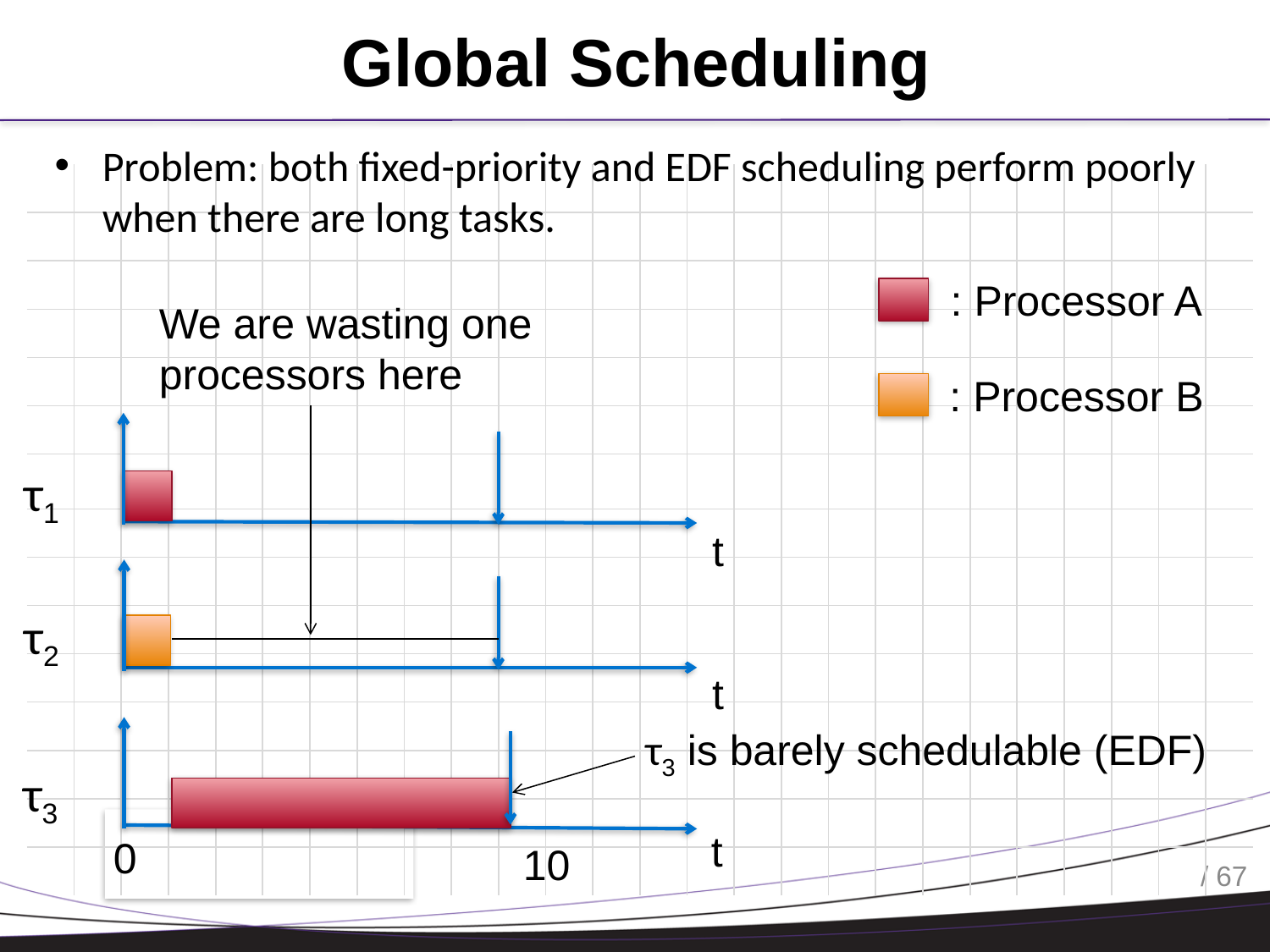

# Global Scheduling
Problem: both fixed-priority and EDF scheduling perform poorly when there are long tasks.
|  |  |  |  |  |  |  |  |  |  |  |  |  |  |  |  |  |  |  |  |  |  |  |  |  |  |
| --- | --- | --- | --- | --- | --- | --- | --- | --- | --- | --- | --- | --- | --- | --- | --- | --- | --- | --- | --- | --- | --- | --- | --- | --- | --- |
|  |  |  |  |  |  |  |  |  |  |  |  |  |  |  |  |  |  |  |  |  |  |  |  |  |  |
|  |  |  |  |  |  |  |  |  |  |  |  |  |  |  |  |  |  |  |  |  |  |  |  |  |  |
|  |  |  |  |  |  |  |  |  |  |  |  |  |  |  |  |  |  |  |  |  |  |  |  |  |  |
|  |  |  |  |  |  |  |  |  |  |  |  |  |  |  |  |  |  |  |  |  |  |  |  |  |  |
|  |  |  |  |  |  |  |  |  |  |  |  |  |  |  |  |  |  |  |  |  |  |  |  |  |  |
|  |  |  |  |  |  |  |  |  |  |  |  |  |  |  |  |  |  |  |  |  |  |  |  |  |  |
|  |  |  |  |  |  |  |  |  |  |  |  |  |  |  |  |  |  |  |  |  |  |  |  |  |  |
|  |  |  |  |  |  |  |  |  |  |  |  |  |  |  |  |  |  |  |  |  |  |  |  |  |  |
|  |  |  |  |  |  |  |  |  |  |  |  |  |  |  |  |  |  |  |  |  |  |  |  |  |  |
|  |  |  |  |  |  |  |  |  |  |  |  |  |  |  |  |  |  |  |  |  |  |  |  |  |  |
|  |  |  |  |  |  |  |  |  |  |  |  |  |  |  |  |  |  |  |  |  |  |  |  |  |  |
|  |  |  |  |  |  |  |  |  |  |  |  |  |  |  |  |  |  |  |  |  |  |  |  |  |  |
|  |  |  |  |  |  |  |  |  |  |  |  |  |  |  |  |  |  |  |  |  |  |  |  |  |  |
|  |  |  |  |  |  |  |  |  |  |  |  |  |  |  |  |  |  |  |  |  |  |  |  |  |  |
: Processor A

We are wasting one processors here
: Processor B

τ1

t
τ2

t
 τ3 is barely schedulable (EDF)
τ3

t
0
10